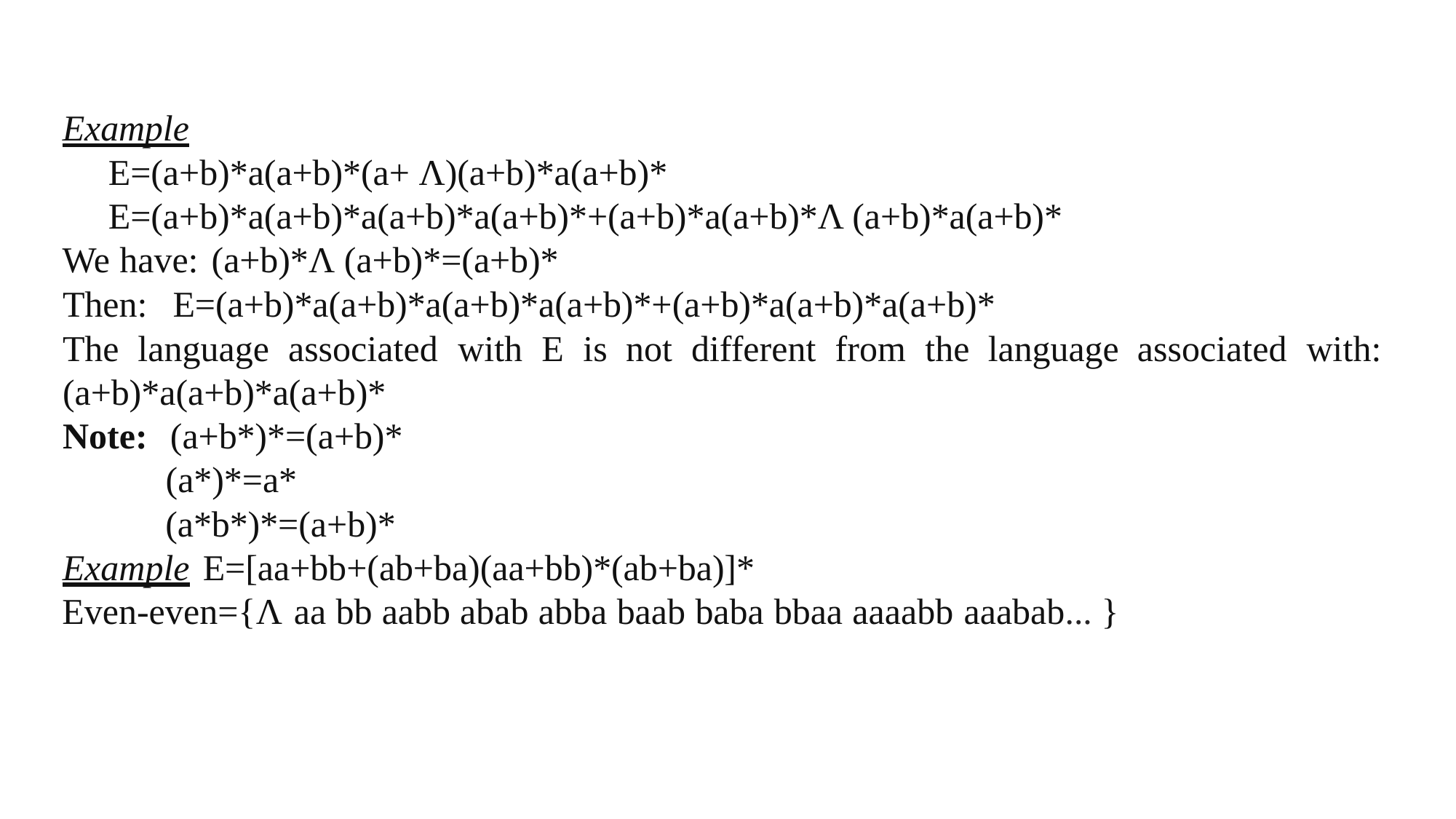

Example
E=(a+b)*a(a+b)*(a+ Λ)(a+b)*a(a+b)*
E=(a+b)*a(a+b)*a(a+b)*a(a+b)*+(a+b)*a(a+b)*Λ (a+b)*a(a+b)*
We have: (a+b)*Λ (a+b)*=(a+b)*
Then:  E=(a+b)*a(a+b)*a(a+b)*a(a+b)*+(a+b)*a(a+b)*a(a+b)*
The language associated with E is not different from the language associated with: (a+b)*a(a+b)*a(a+b)*
Note:  (a+b*)*=(a+b)*
       (a*)*=a*
       (a*b*)*=(a+b)*
Example E=[aa+bb+(ab+ba)(aa+bb)*(ab+ba)]*
Even-even={Λ aa bb aabb abab abba baab baba bbaa aaaabb aaabab... }